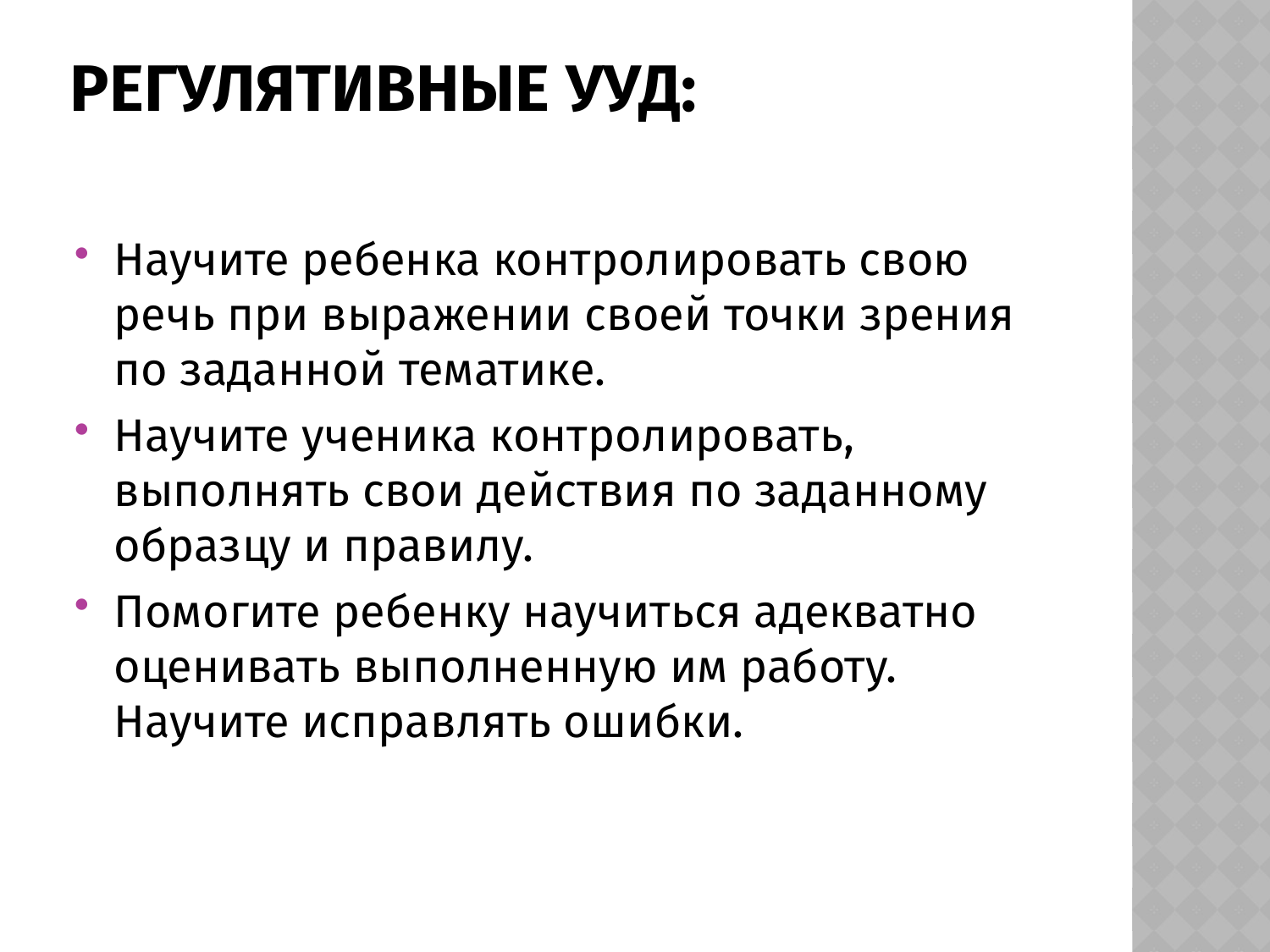

# Регулятивные УУД:
Научите ребенка контролировать свою речь при выражении своей точки зрения по заданной тематике.
Научите ученика контролировать, выполнять свои действия по заданному образцу и правилу.
Помогите ребенку научиться адекватно оценивать выполненную им работу. Научите исправлять ошибки.